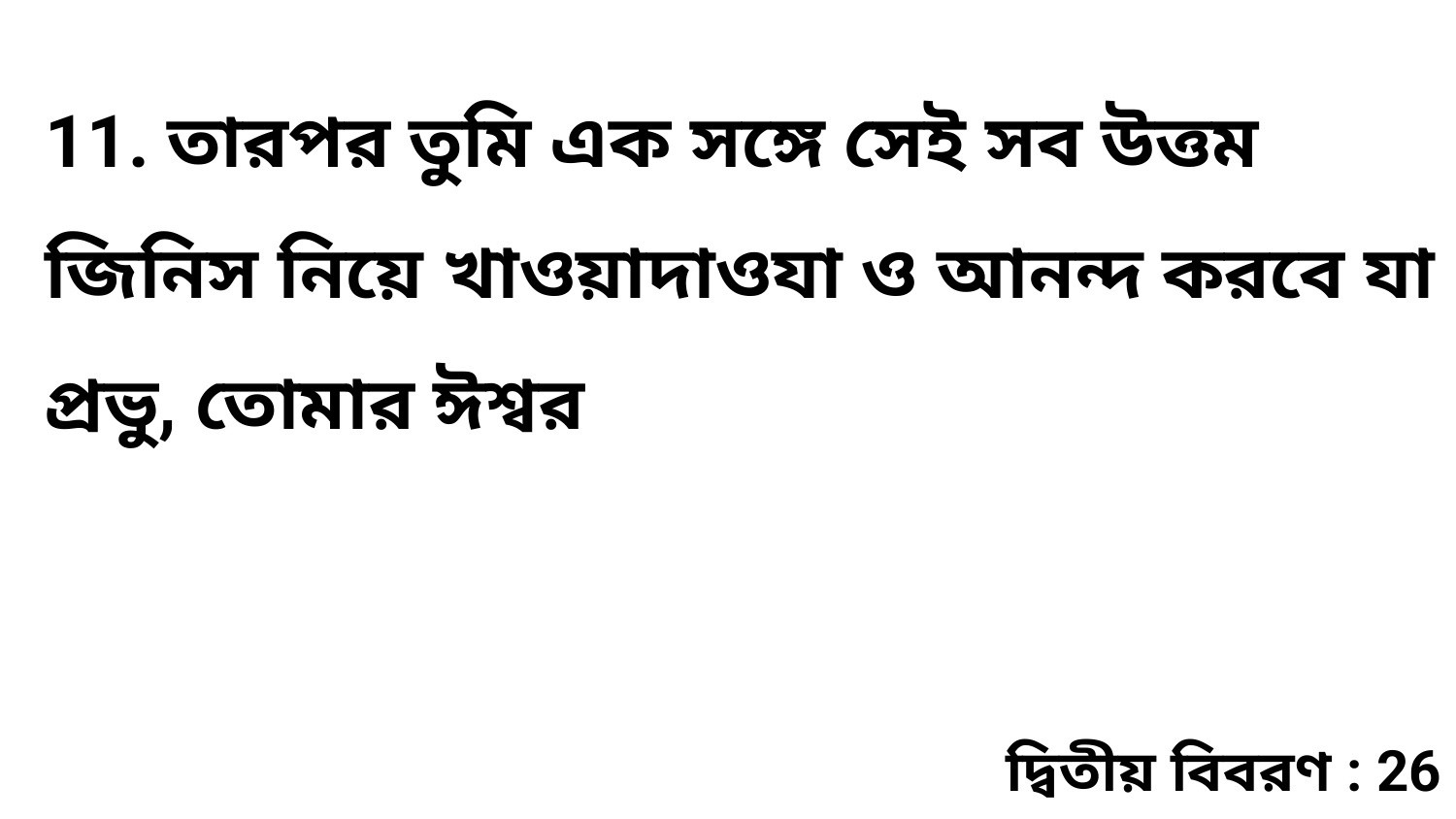

11. তারপর তুমি এক সঙ্গে সেই সব উত্তম জিনিস নিয়ে খাওয়াদাওযা ও আনন্দ করবে যা প্রভু, তোমার ঈশ্বর
দ্বিতীয় বিবরণ : 26